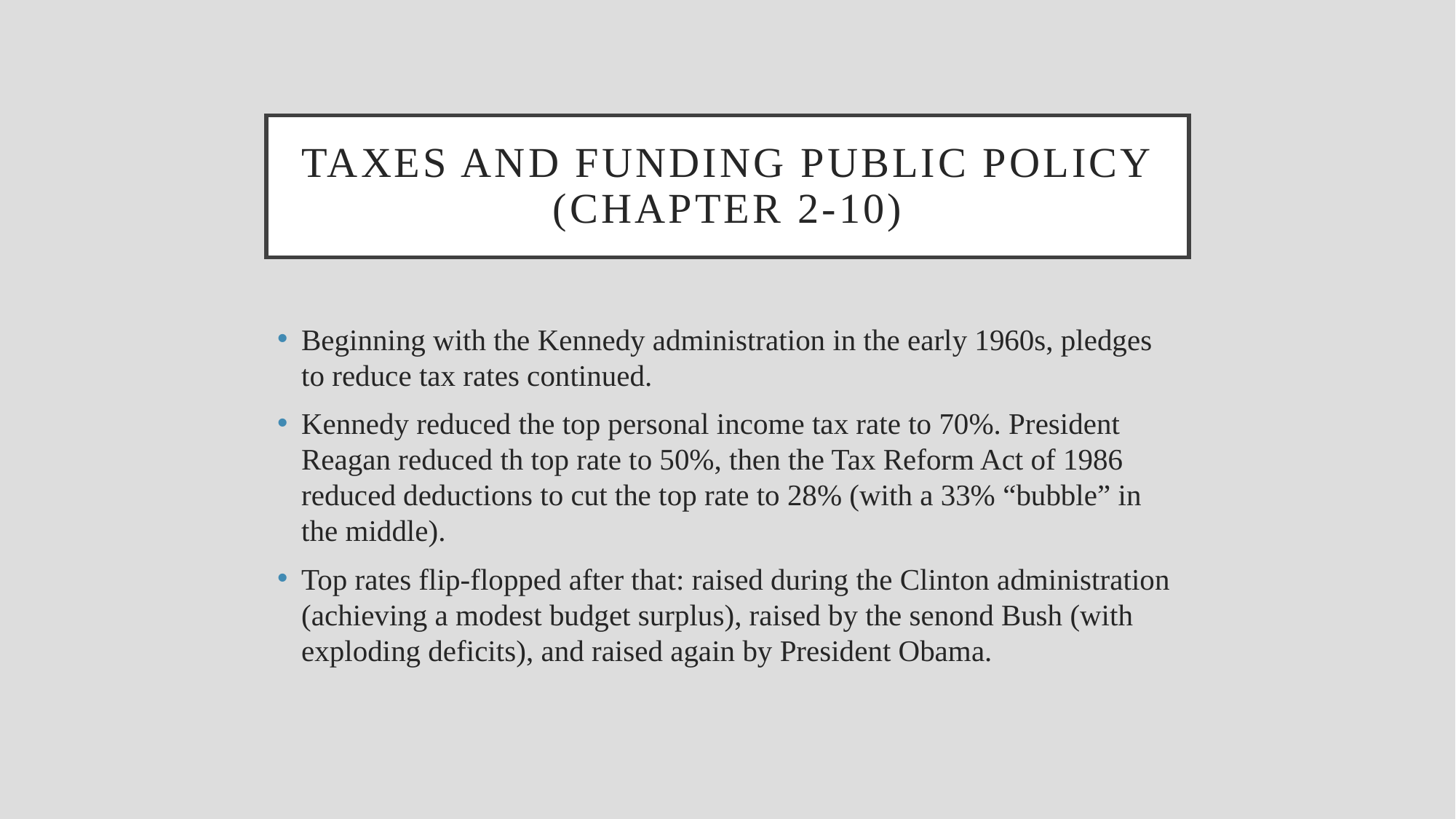

# Taxes and Funding Public Policy (chapter 2-10)
Beginning with the Kennedy administration in the early 1960s, pledges to reduce tax rates continued.
Kennedy reduced the top personal income tax rate to 70%. President Reagan reduced th top rate to 50%, then the Tax Reform Act of 1986 reduced deductions to cut the top rate to 28% (with a 33% “bubble” in the middle).
Top rates flip-flopped after that: raised during the Clinton administration (achieving a modest budget surplus), raised by the senond Bush (with exploding deficits), and raised again by President Obama.